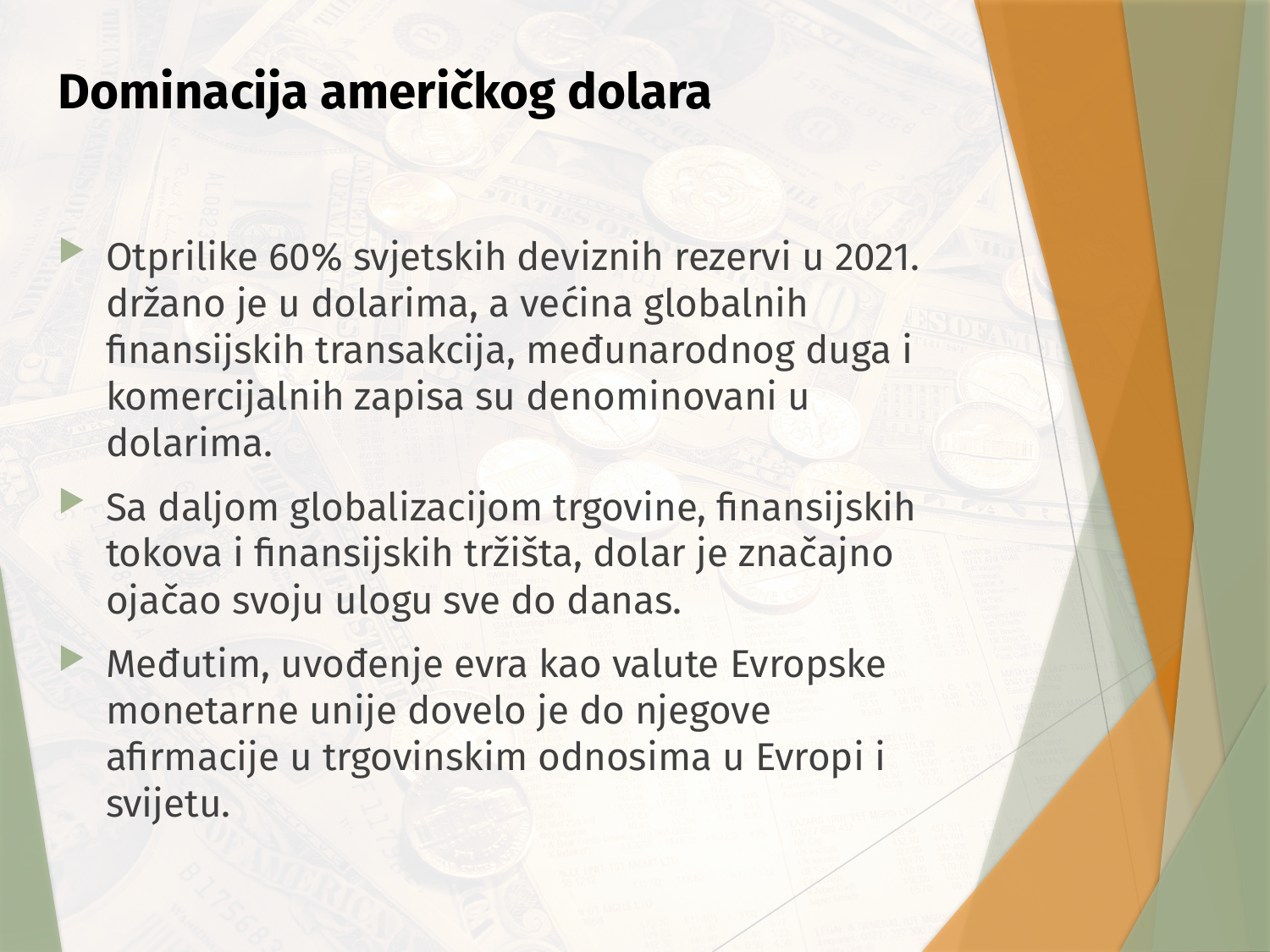

# Dominacija američkog dolara

Otprilike 60% svjetskih deviznih rezervi u 2021. držano je u dolarima, a većina globalnih finansijskih transakcija, međunarodnog duga i komercijalnih zapisa su denominovani u dolarima.
Sa daljom globalizacijom trgovine, finansijskih tokova i finansijskih tržišta, dolar je značajno ojačao svoju ulogu sve do danas.
Međutim, uvođenje evra kao valute Evropske monetarne unije dovelo je do njegove afirmacije u trgovinskim odnosima u Evropi i svijetu.